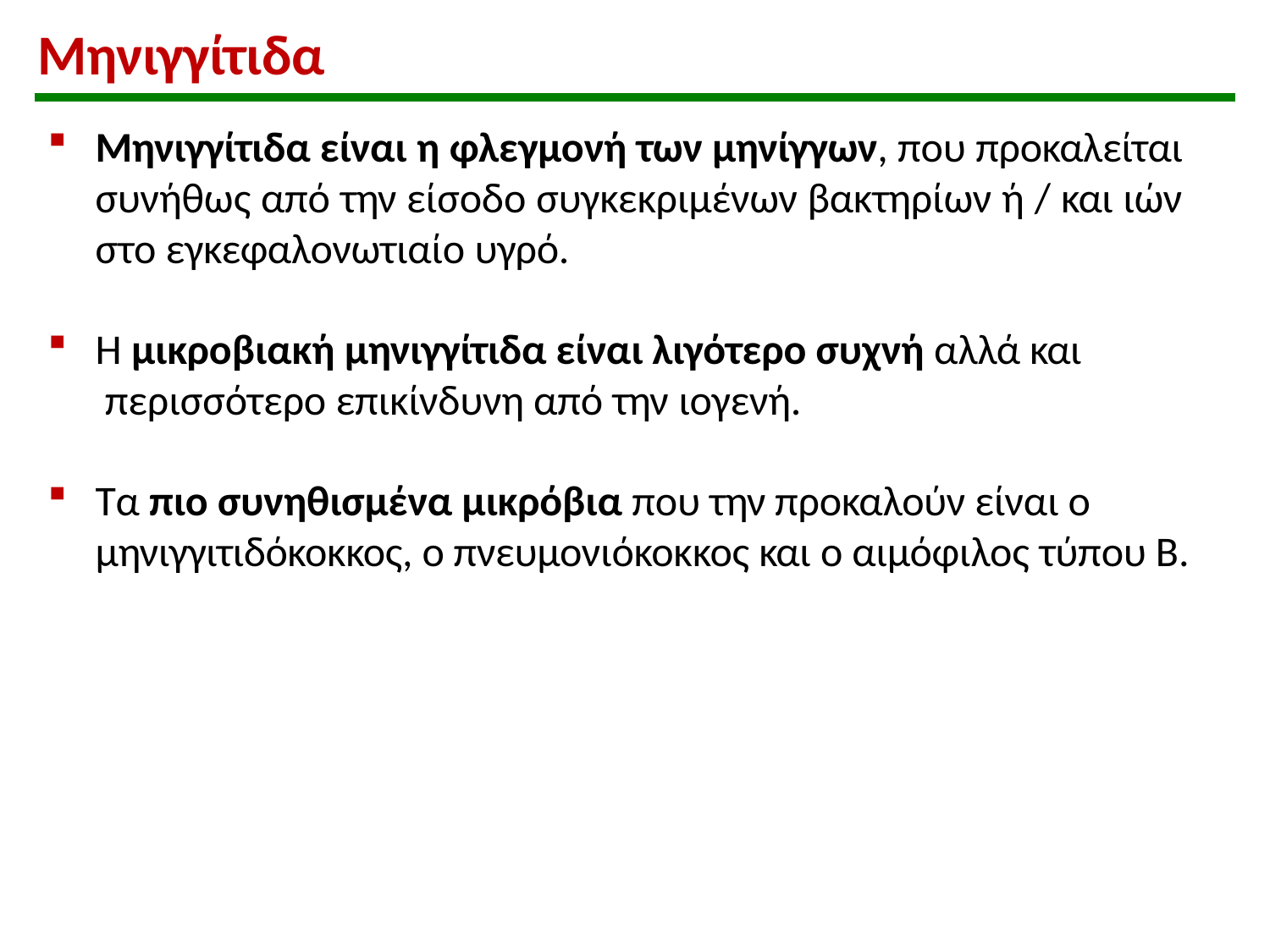

# Μηνιγγίτιδα

Μηνιγγίτιδα είναι η φλεγμονή των μηνίγγων, που προκαλείται  συνήθως από την είσοδο συγκεκριμένων βακτηρίων ή / και ιών  στο εγκεφαλονωτιαίο υγρό.

Η μικροβιακή μηνιγγίτιδα είναι λιγότερο συχνή αλλά και  περισσότερο επικίνδυνη από την ιογενή.

Τα πιο συνηθισμένα μικρόβια που την προκαλούν είναι ο  μηνιγγιτιδόκοκκος, ο πνευμονιόκοκκος και ο αιμόφιλος τύπου Β.